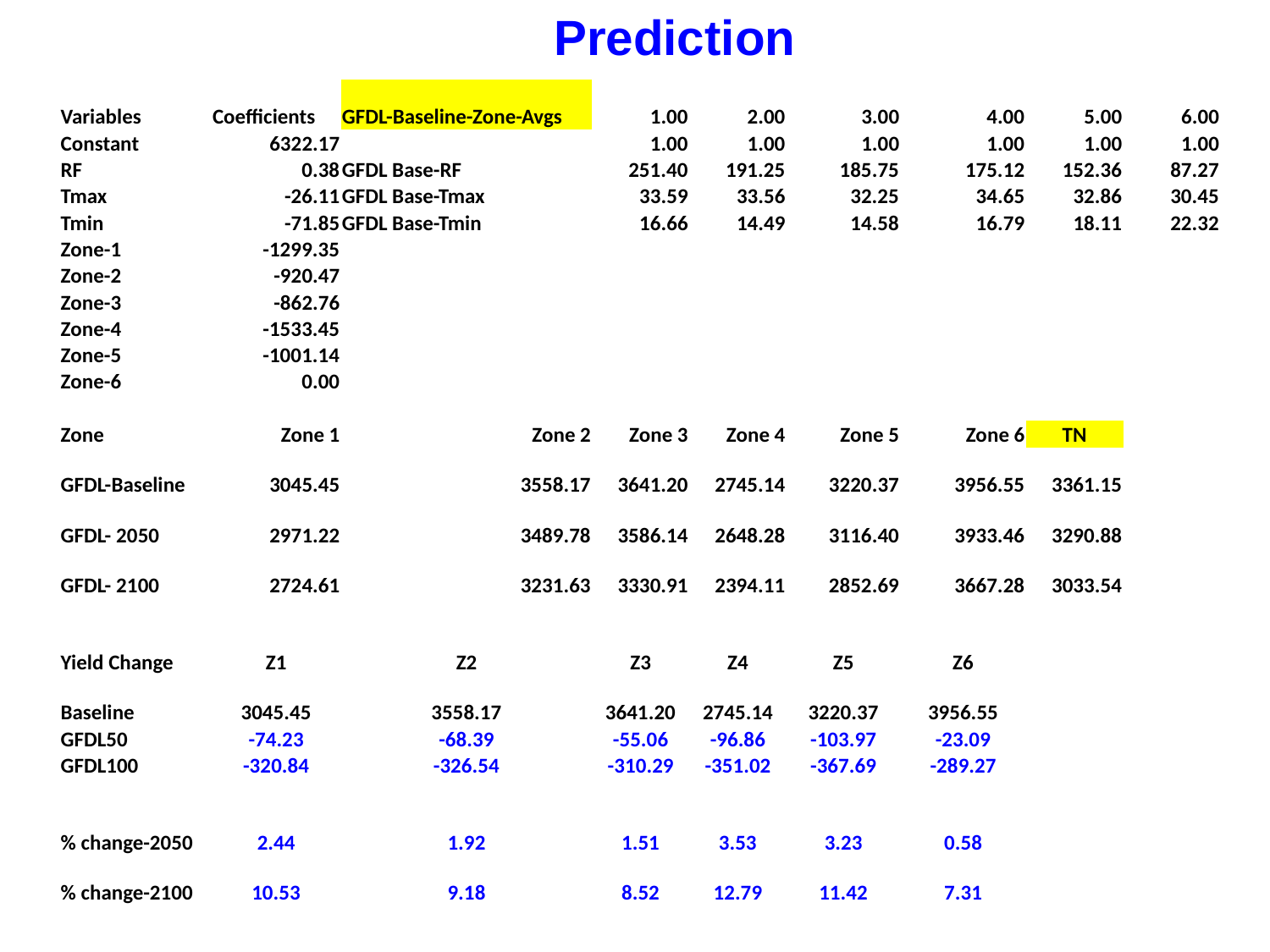

Prediction
| Variables | Coefficients | GFDL-Baseline-Zone-Avgs | 1.00 | 2.00 | 3.00 | 4.00 | 5.00 | 6.00 |
| --- | --- | --- | --- | --- | --- | --- | --- | --- |
| Constant | 6322.17 |  | 1.00 | 1.00 | 1.00 | 1.00 | 1.00 | 1.00 |
| RF | 0.38 | GFDL Base-RF | 251.40 | 191.25 | 185.75 | 175.12 | 152.36 | 87.27 |
| Tmax | -26.11 | GFDL Base-Tmax | 33.59 | 33.56 | 32.25 | 34.65 | 32.86 | 30.45 |
| Tmin | -71.85 | GFDL Base-Tmin | 16.66 | 14.49 | 14.58 | 16.79 | 18.11 | 22.32 |
| Zone-1 | -1299.35 |  |  |  |  |  |  |  |
| Zone-2 | -920.47 |  |  |  |  |  |  |  |
| Zone-3 | -862.76 |  |  |  |  |  |  |  |
| Zone-4 | -1533.45 |  |  |  |  |  |  |  |
| Zone-5 | -1001.14 |  |  |  |  |  |  |  |
| Zone-6 | 0.00 |  |  |  |  |  |  |  |
|  |  |  |  |  |  |  |  |  |
| Zone | Zone 1 | Zone 2 | Zone 3 | Zone 4 | Zone 5 | Zone 6 | TN |  |
| GFDL-Baseline | 3045.45 | 3558.17 | 3641.20 | 2745.14 | 3220.37 | 3956.55 | 3361.15 |  |
| GFDL- 2050 | 2971.22 | 3489.78 | 3586.14 | 2648.28 | 3116.40 | 3933.46 | 3290.88 |  |
| GFDL- 2100 | 2724.61 | 3231.63 | 3330.91 | 2394.11 | 2852.69 | 3667.28 | 3033.54 |  |
|  |  |  |  |  |  |  |  |  |
| Yield Change | Z1 | Z2 | Z3 | Z4 | Z5 | Z6 |  |  |
| Baseline | 3045.45 | 3558.17 | 3641.20 | 2745.14 | 3220.37 | 3956.55 |  |  |
| GFDL50 | -74.23 | -68.39 | -55.06 | -96.86 | -103.97 | -23.09 |  |  |
| GFDL100 | -320.84 | -326.54 | -310.29 | -351.02 | -367.69 | -289.27 |  |  |
|  |  |  |  |  |  |  |  |  |
| % change-2050 | 2.44 | 1.92 | 1.51 | 3.53 | 3.23 | 0.58 |  |  |
| % change-2100 | 10.53 | 9.18 | 8.52 | 12.79 | 11.42 | 7.31 |  |  |